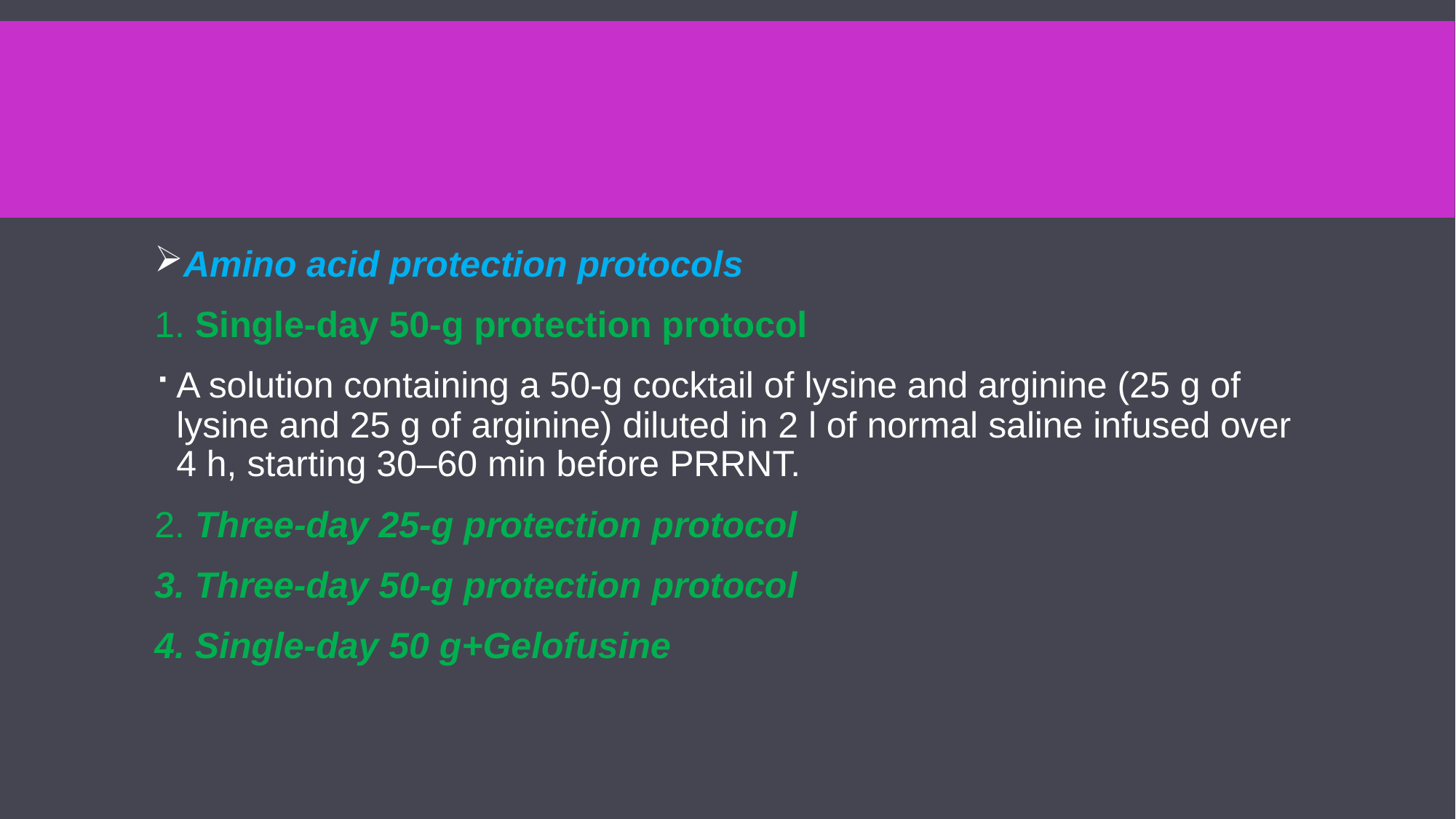

#
Amino acid protection protocols
1. Single-day 50-g protection protocol
A solution containing a 50-g cocktail of lysine and arginine (25 g of lysine and 25 g of arginine) diluted in 2 l of normal saline infused over 4 h, starting 30–60 min before PRRNT.
2. Three-day 25-g protection protocol
3. Three-day 50-g protection protocol
4. Single-day 50 g+Gelofusine